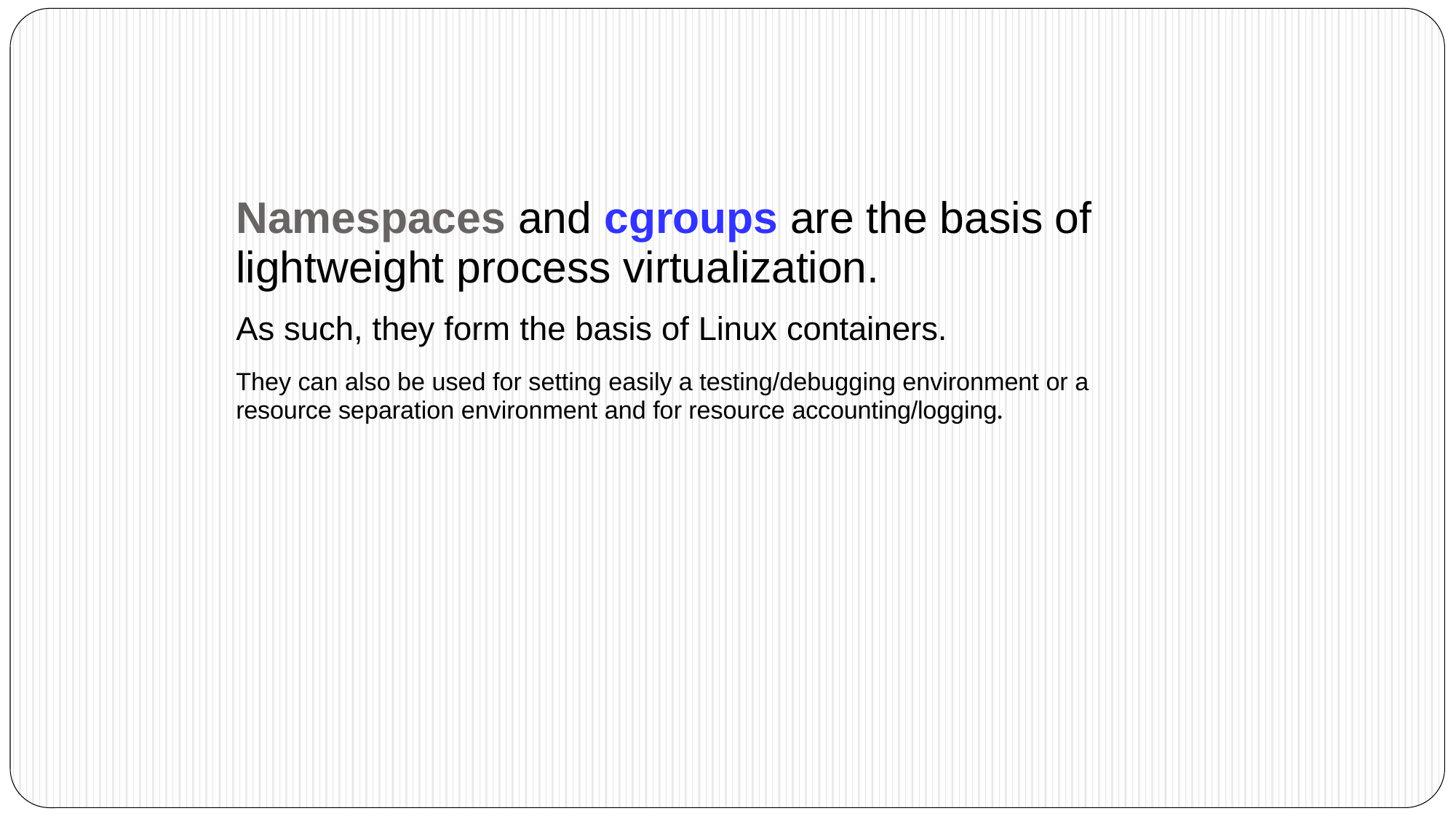

# Namespaces and cgroups are the basis of lightweight process virtualization.
As such, they form the basis of Linux containers.
They can also be used for setting easily a testing/debugging environment or a resource separation environment and for resource accounting/logging.